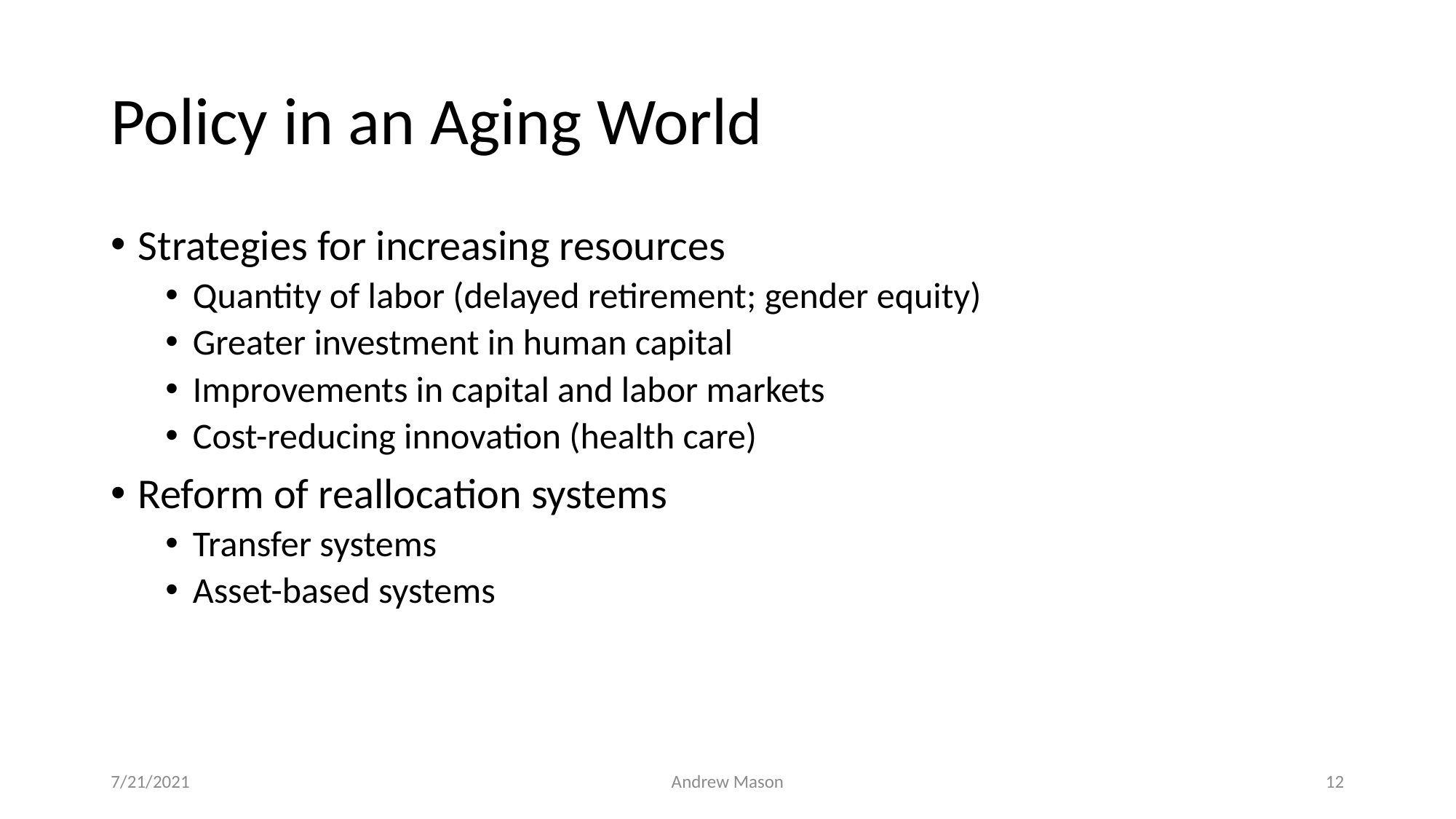

# Policy in an Aging World
Strategies for increasing resources
Quantity of labor (delayed retirement; gender equity)
Greater investment in human capital
Improvements in capital and labor markets
Cost-reducing innovation (health care)
Reform of reallocation systems
Transfer systems
Asset-based systems
7/21/2021
Andrew Mason
12